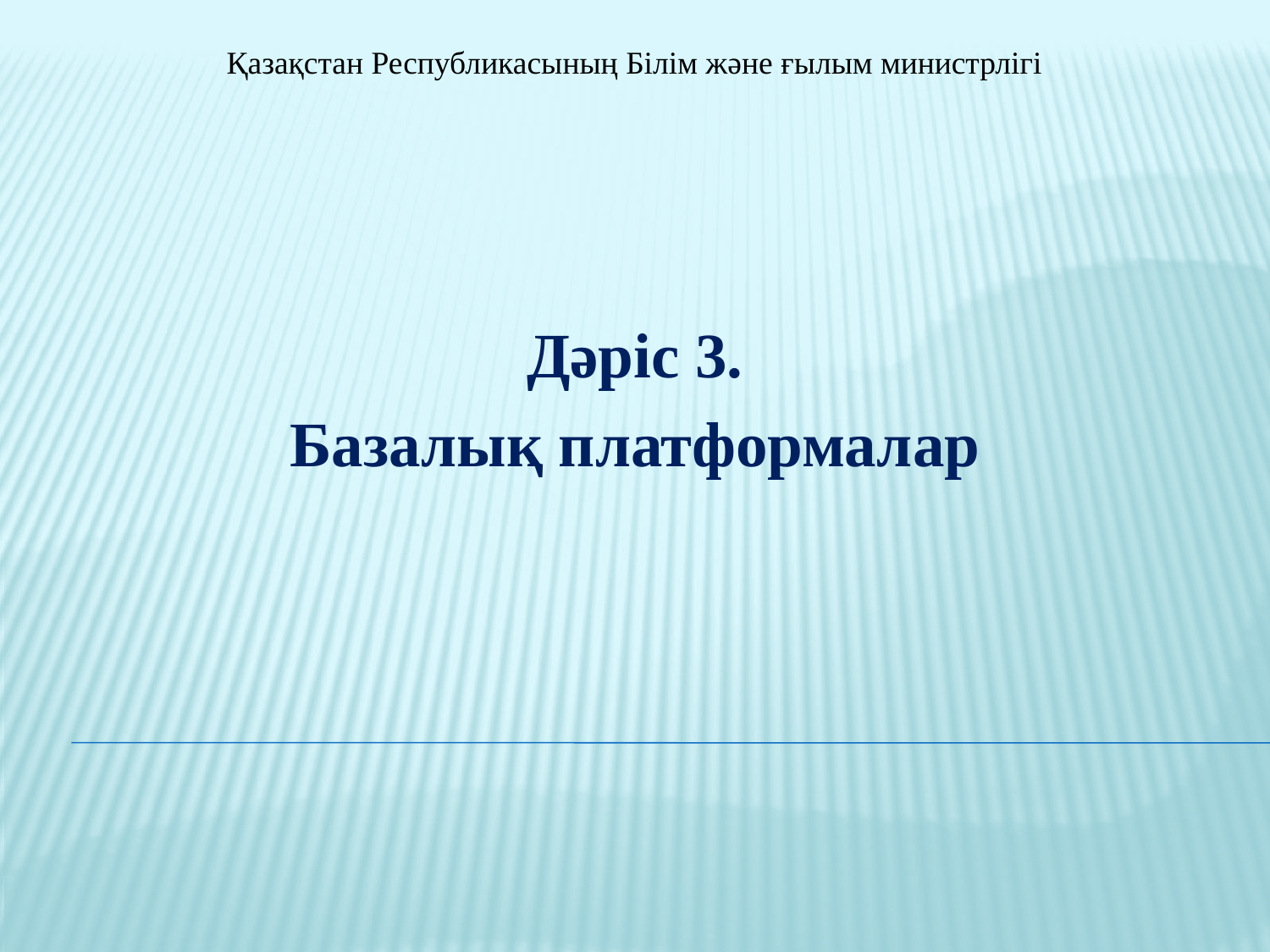

Қазақстан Республикасының Білім және ғылым министрлігі
Дәріс 3.
Базалық платформалар